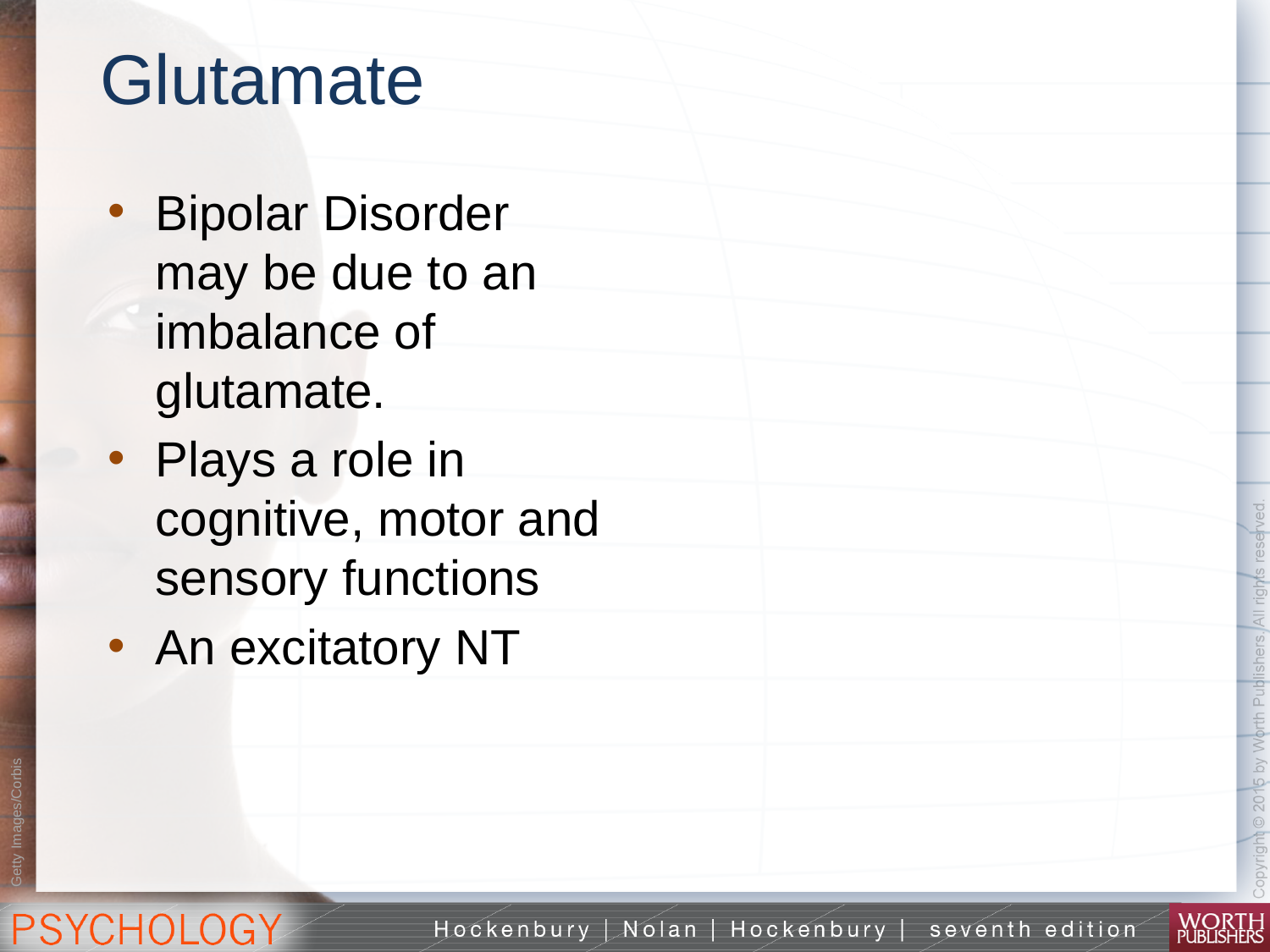

# Glutamate
Bipolar Disorder may be due to an imbalance of glutamate.
Plays a role in cognitive, motor and sensory functions
An excitatory NT